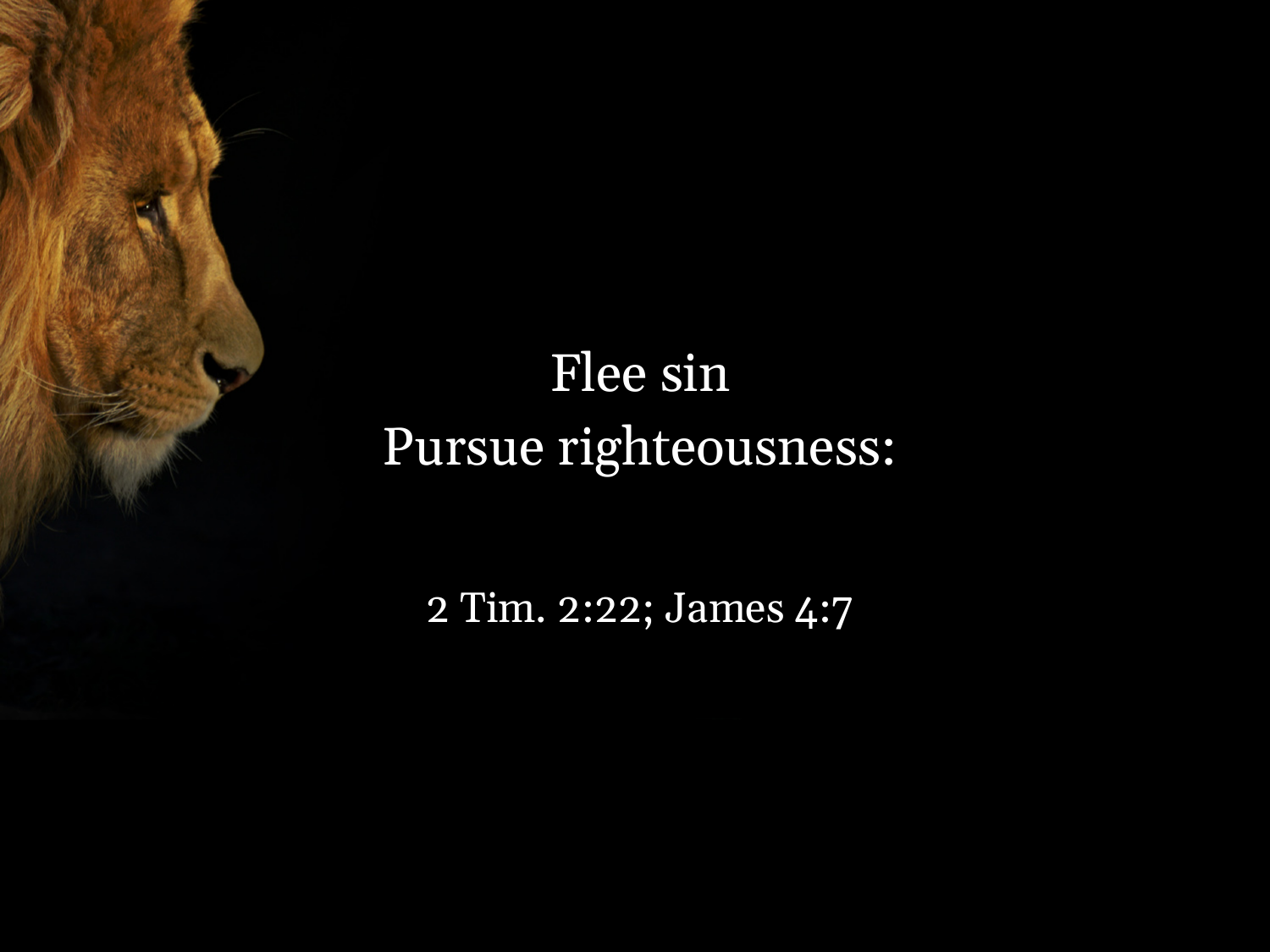

Flee sin
Pursue righteousness:

2 Tim. 2:22; James 4:7